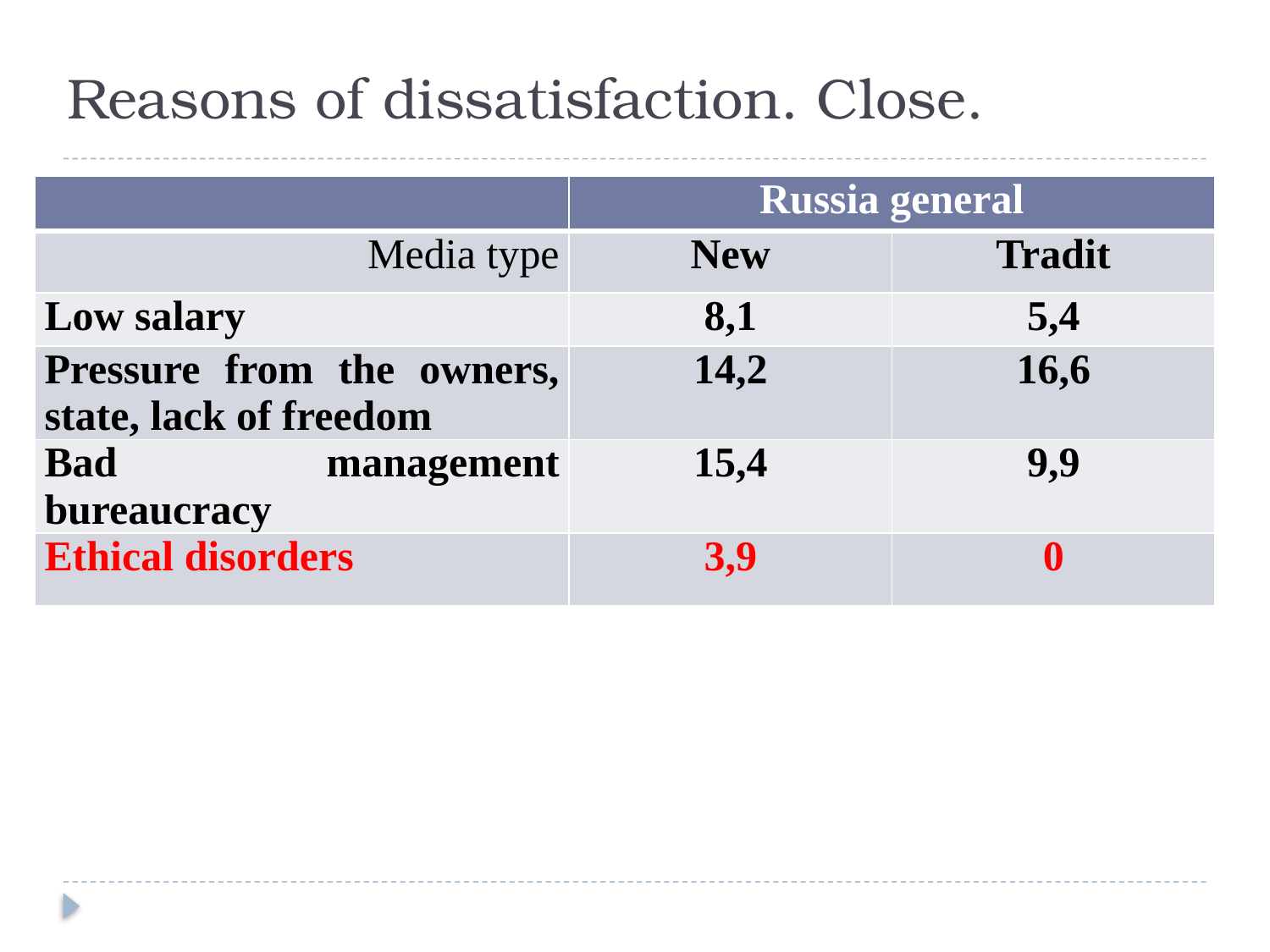

# Reasons of dissatisfaction. Close.
|  | Russia general |  |
| --- | --- | --- |
| Media type | New | Tradit |
| Low salary | 8,1 | 5,4 |
| Pressure from the owners, state, lack of freedom | 14,2 | 16,6 |
| Bad management bureaucracy | 15,4 | 9,9 |
| Ethical disorders | 3,9 | 0 |